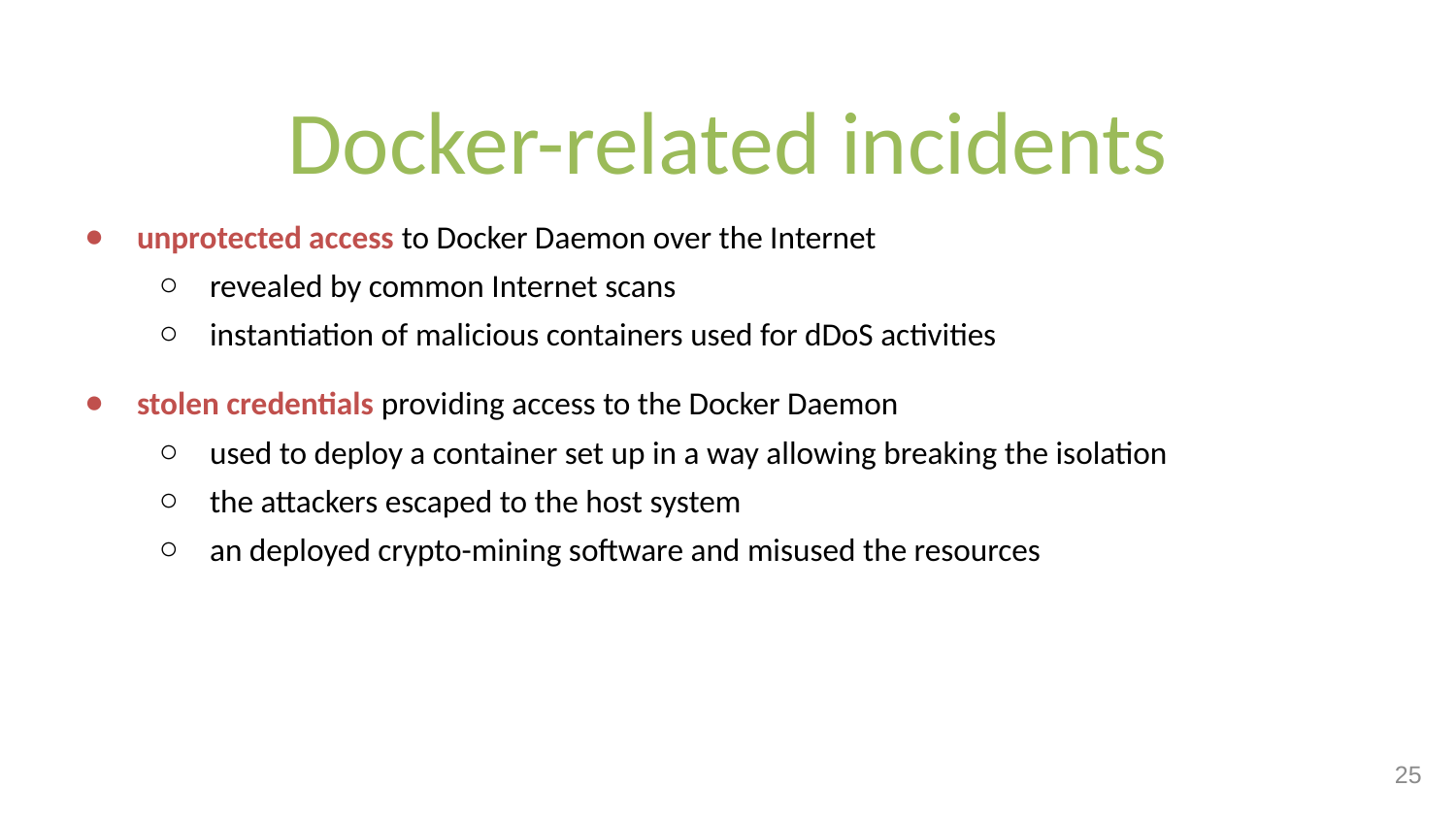

# Docker-related incidents
unprotected access to Docker Daemon over the Internet
revealed by common Internet scans
instantiation of malicious containers used for dDoS activities
stolen credentials providing access to the Docker Daemon
used to deploy a container set up in a way allowing breaking the isolation
the attackers escaped to the host system
an deployed crypto-mining software and misused the resources
25